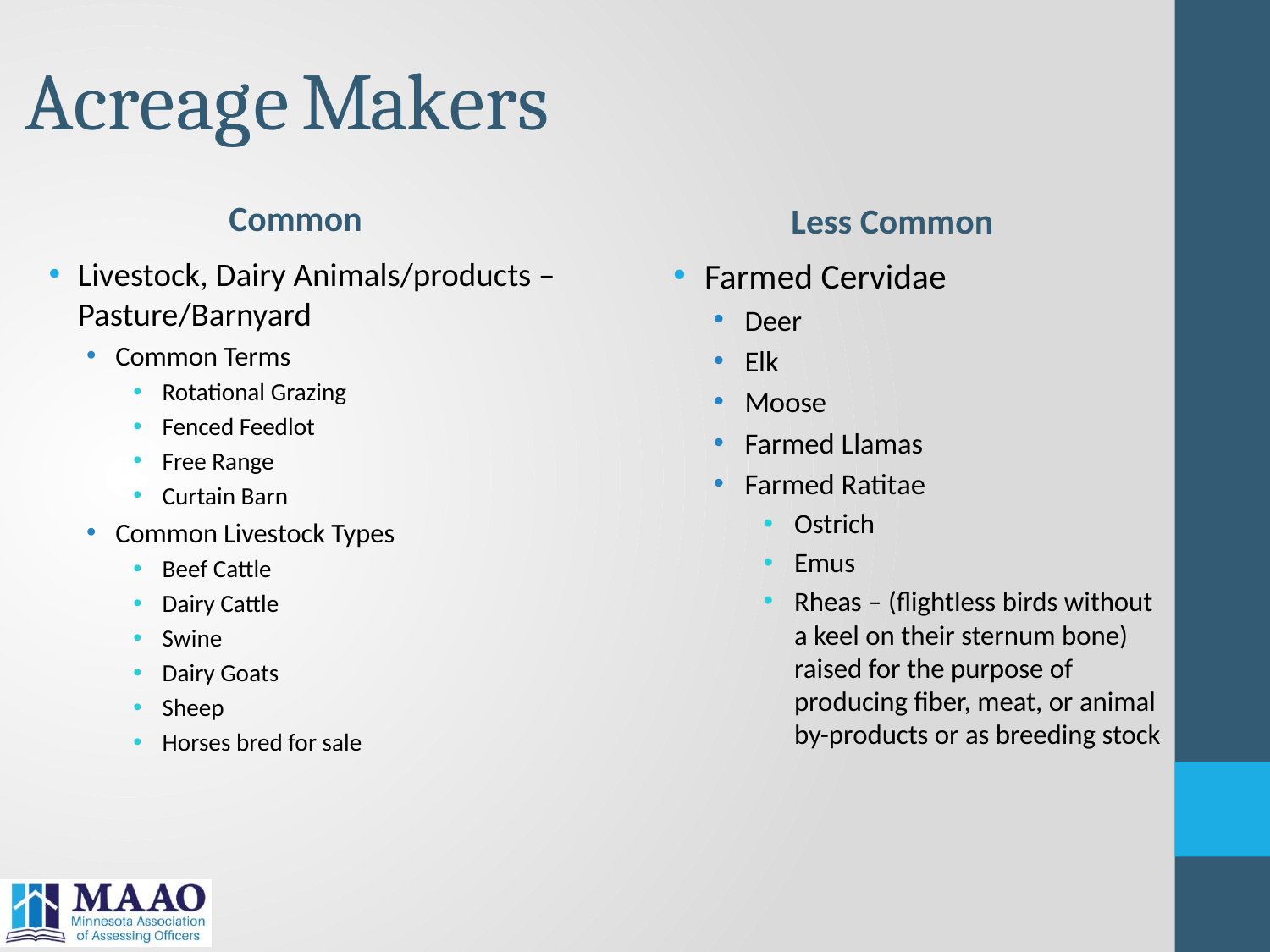

# Acreage Makers
Common
Less Common
Livestock, Dairy Animals/products – Pasture/Barnyard
Common Terms
Rotational Grazing
Fenced Feedlot
Free Range
Curtain Barn
Common Livestock Types
Beef Cattle
Dairy Cattle
Swine
Dairy Goats
Sheep
Horses bred for sale

Farmed Cervidae
Deer
Elk
Moose
Farmed Llamas
Farmed Ratitae
Ostrich
Emus
Rheas – (flightless birds without a keel on their sternum bone) raised for the purpose of producing fiber, meat, or animal by-products or as breeding stock